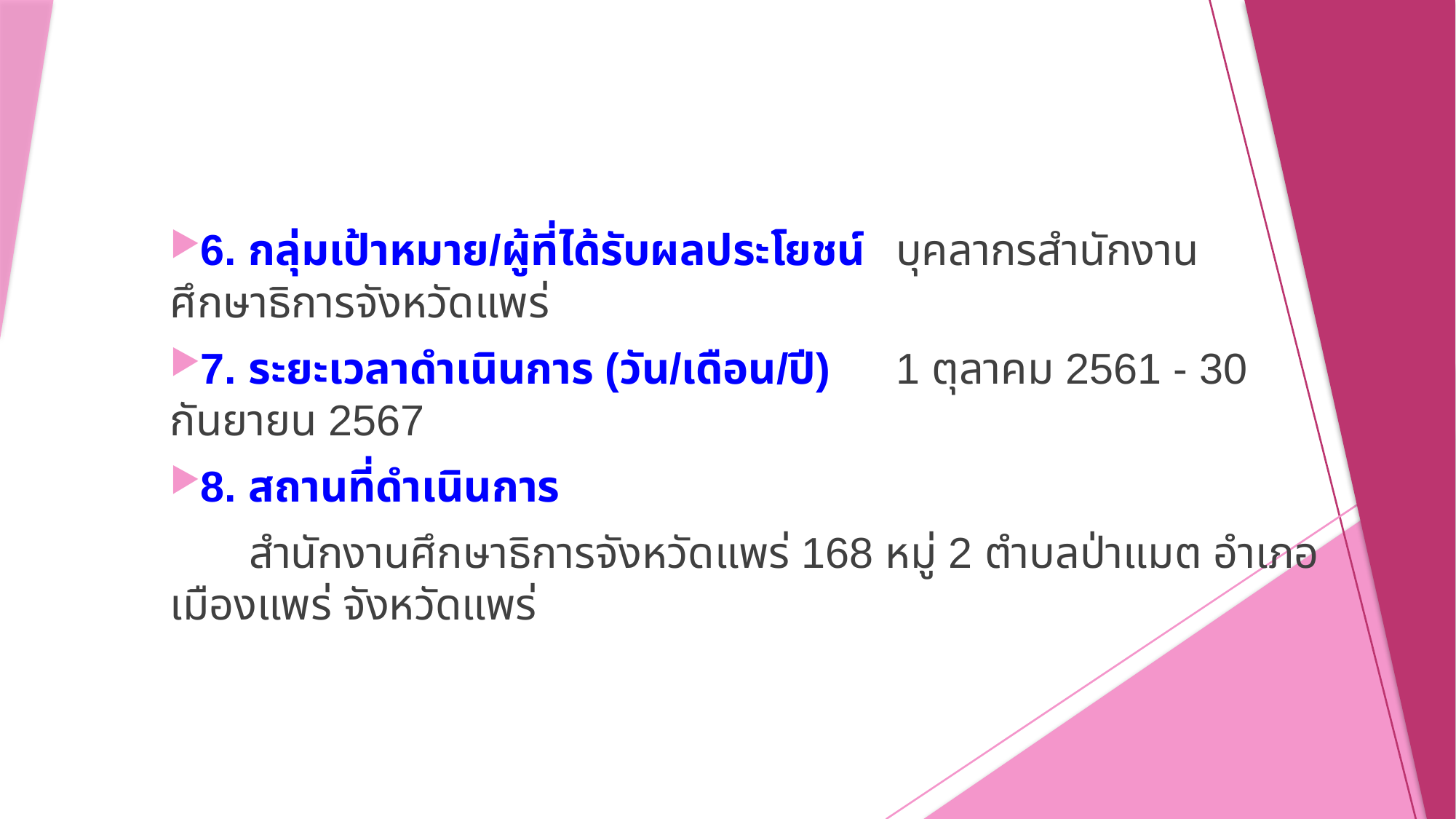

6. กลุ่มเป้าหมาย/ผู้ที่ได้รับผลประโยชน์	บุคลากรสำนักงานศึกษาธิการจังหวัดแพร่
7. ระยะเวลาดำเนินการ (วัน/เดือน/ปี)	1 ตุลาคม 2561 - 30 กันยายน 2567
8. สถานที่ดำเนินการ
       สำนักงานศึกษาธิการจังหวัดแพร่ 168 หมู่ 2 ตำบลป่าแมต อำเภอเมืองแพร่ จังหวัดแพร่